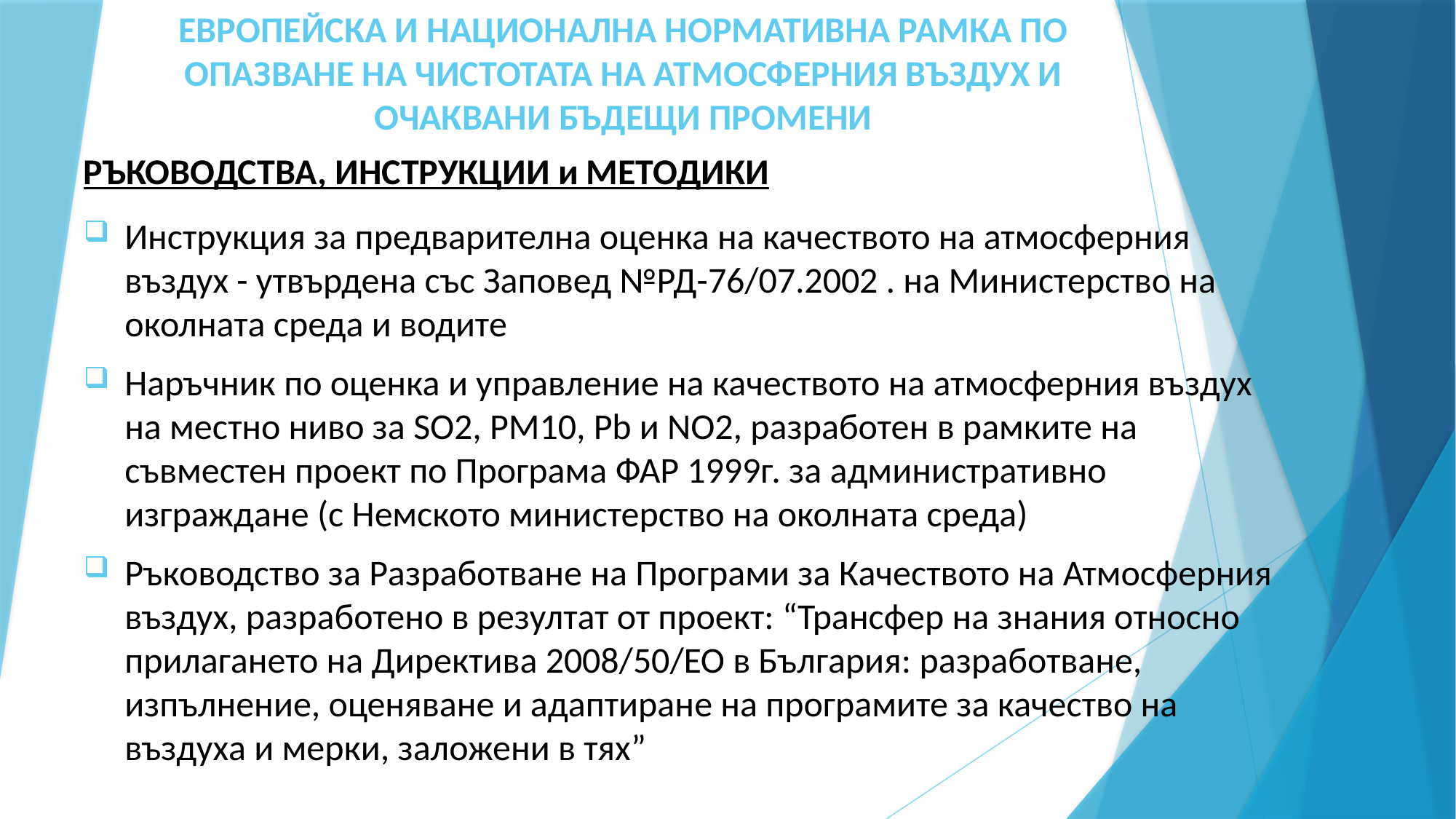

# ЕВРОПЕЙСКА И НАЦИОНАЛНА НОРМАТИВНА РАМКА ПО ОПАЗВАНЕ НА ЧИСТОТАТА НА АТМОСФЕРНИЯ ВЪЗДУХ И ОЧАКВАНИ БЪДЕЩИ ПРОМЕНИ
РЪКОВОДСТВА, ИНСТРУКЦИИ и МЕТОДИКИ
Инструкция за предварителна оценка на качеството на атмосферния въздух - утвърдена със Заповед №РД-76/07.2002 . на Министерство на околната среда и водите
Наръчник по оценка и управление на качеството на атмосферния въздух на местно ниво за SO2, PM10, Pb и NO2, разработен в рамките на съвместен проект по Програма ФАР 1999г. за административно изграждане (с Немското министерство на околната среда)
Ръководство за Разработване на Програми за Качеството на Атмосферния въздух, разработено в резултат от проект: “Трансфер на знания относно прилагането на Директива 2008/50/ЕО в България: разработване, изпълнение, оценяване и адаптиране на програмите за качество на въздуха и мерки, заложени в тях”